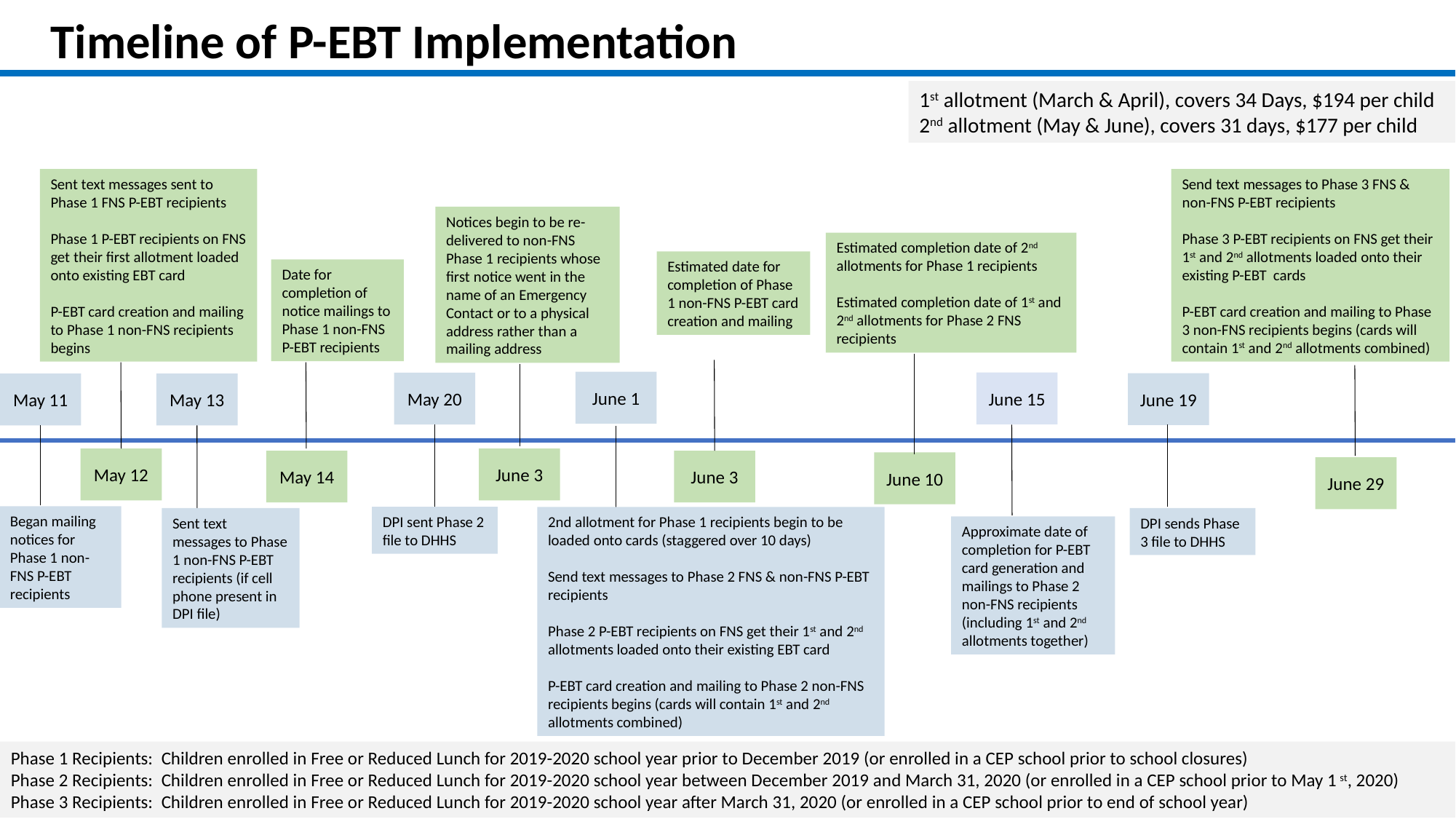

Timeline of P-EBT Implementation
1st allotment (March & April), covers 34 Days, $194 per child
2nd allotment (May & June), covers 31 days, $177 per child
Sent text messages sent to Phase 1 FNS P-EBT recipients

Phase 1 P-EBT recipients on FNS get their first allotment loaded onto existing EBT card

P-EBT card creation and mailing to Phase 1 non-FNS recipients begins
Send text messages to Phase 3 FNS & non-FNS P-EBT recipients

Phase 3 P-EBT recipients on FNS get their 1st and 2nd allotments loaded onto their existing P-EBT  cards

P-EBT card creation and mailing to Phase 3 non-FNS recipients begins (cards will contain 1st and 2nd allotments combined)
Notices begin to be re-delivered to non-FNS Phase 1 recipients whose first notice went in the name of an Emergency Contact or to a physical address rather than a mailing address
Estimated completion date of 2nd allotments for Phase 1 recipients

Estimated completion date of 1st and 2nd allotments for Phase 2 FNS recipients
Estimated date for  completion of Phase 1 non-FNS P-EBT card creation and mailing
Date for completion of notice mailings to Phase 1 non-FNS P-EBT recipients
June 1
June 15
May 20
June 19
May 11
May 13
May 12
June 3
May 14
June 3
June 10
June 29
Began mailing notices for Phase 1 non-FNS P-EBT recipients
DPI sent Phase 2 file to DHHS
2nd allotment for Phase 1 recipients begin to be loaded onto cards (staggered over 10 days)

Send text messages to Phase 2 FNS & non-FNS P-EBT recipients

Phase 2 P-EBT recipients on FNS get their 1st and 2nd allotments loaded onto their existing EBT card

P-EBT card creation and mailing to Phase 2 non-FNS recipients begins (cards will contain 1st and 2nd allotments combined)
Sent text messages to Phase 1 non-FNS P-EBT recipients (if cell phone present in DPI file)
DPI sends Phase 3 file to DHHS
Approximate date of completion for P-EBT card generation and  mailings to Phase 2 non-FNS recipients (including 1st and 2nd allotments together)
Phase 1 Recipients:  Children enrolled in Free or Reduced Lunch for 2019-2020 school year prior to December 2019 (or enrolled in a CEP school prior to school closures)
Phase 2 Recipients:  Children enrolled in Free or Reduced Lunch for 2019-2020 school year between December 2019 and March 31, 2020 (or enrolled in a CEP school prior to May 1st, 2020)
Phase 3 Recipients:  Children enrolled in Free or Reduced Lunch for 2019-2020 school year after March 31, 2020 (or enrolled in a CEP school prior to end of school year)